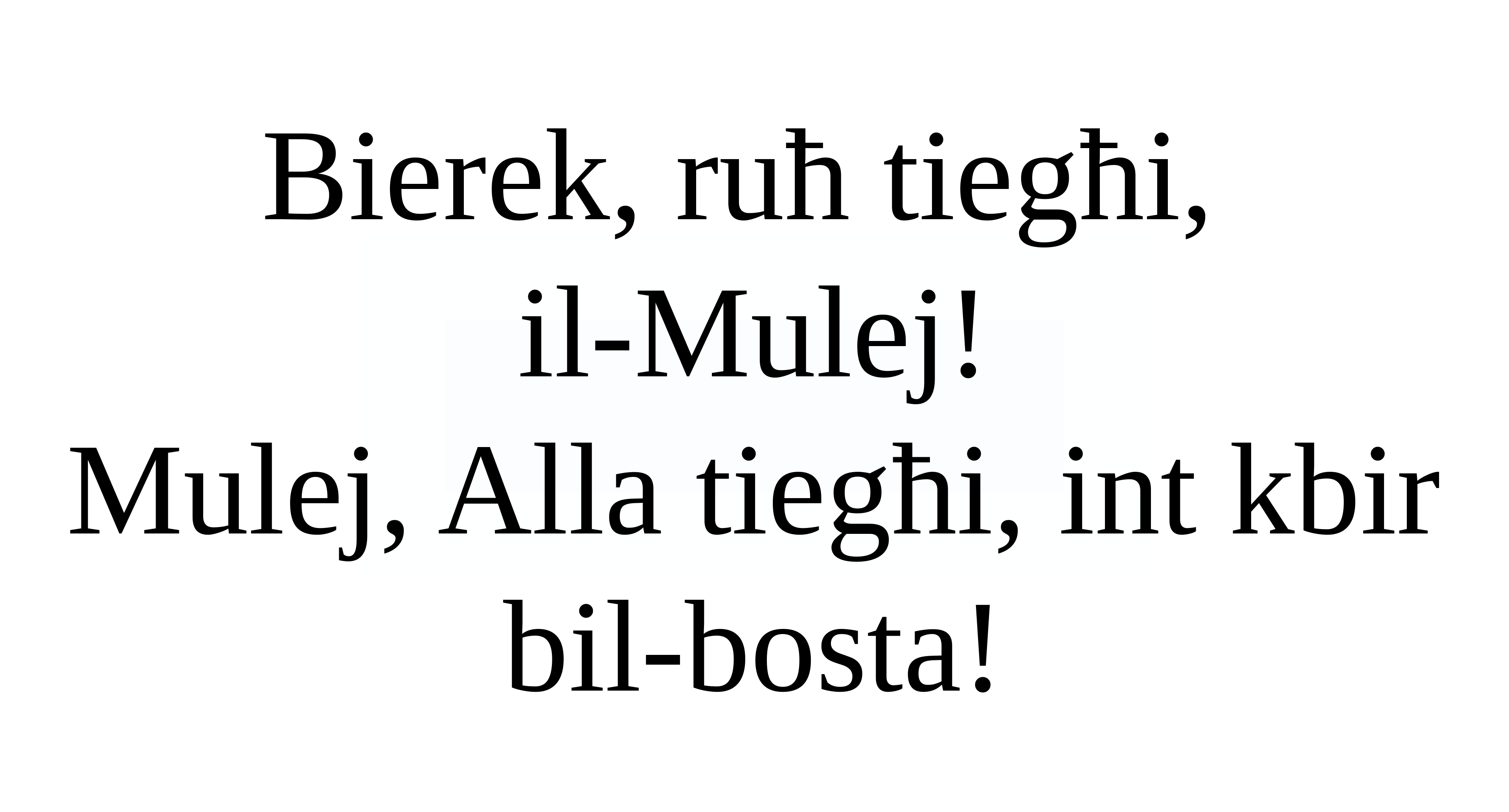

Bierek, ruħ tiegħi,
il-Mulej!
Mulej, Alla tiegħi, int kbir bil-bosta!